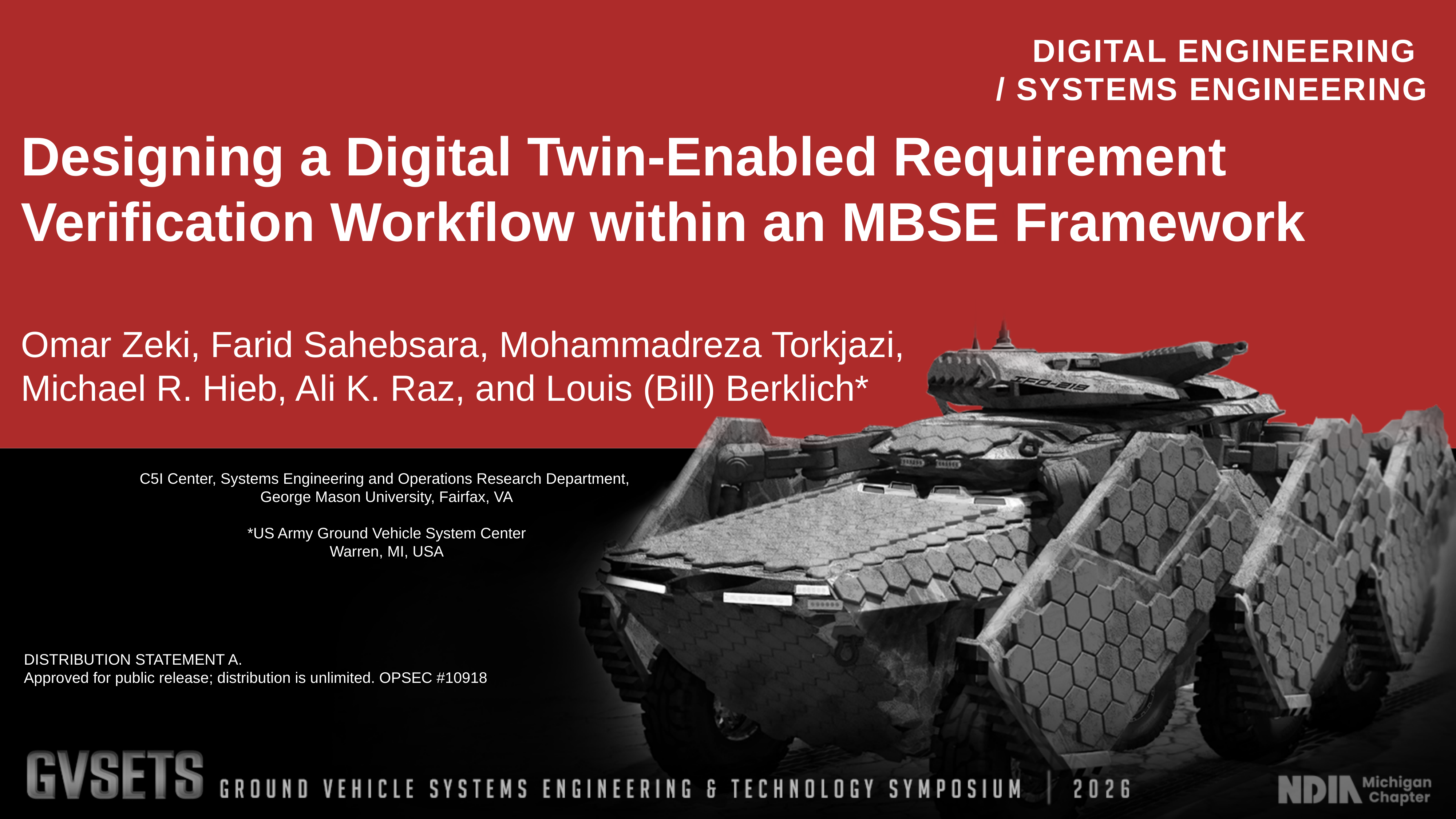

Designing a Digital Twin-Enabled Requirement Verification Workflow within an MBSE Framework
Omar Zeki, Farid Sahebsara, Mohammadreza Torkjazi, Michael R. Hieb, Ali K. Raz, and Louis (Bill) Berklich*

C5I Center, Systems Engineering and Operations Research Department,
George Mason University, Fairfax, VA

*US Army Ground Vehicle System Center
Warren, MI, USA

DISTRIBUTION STATEMENT A.
Approved for public release; distribution is unlimited. OPSEC #10918